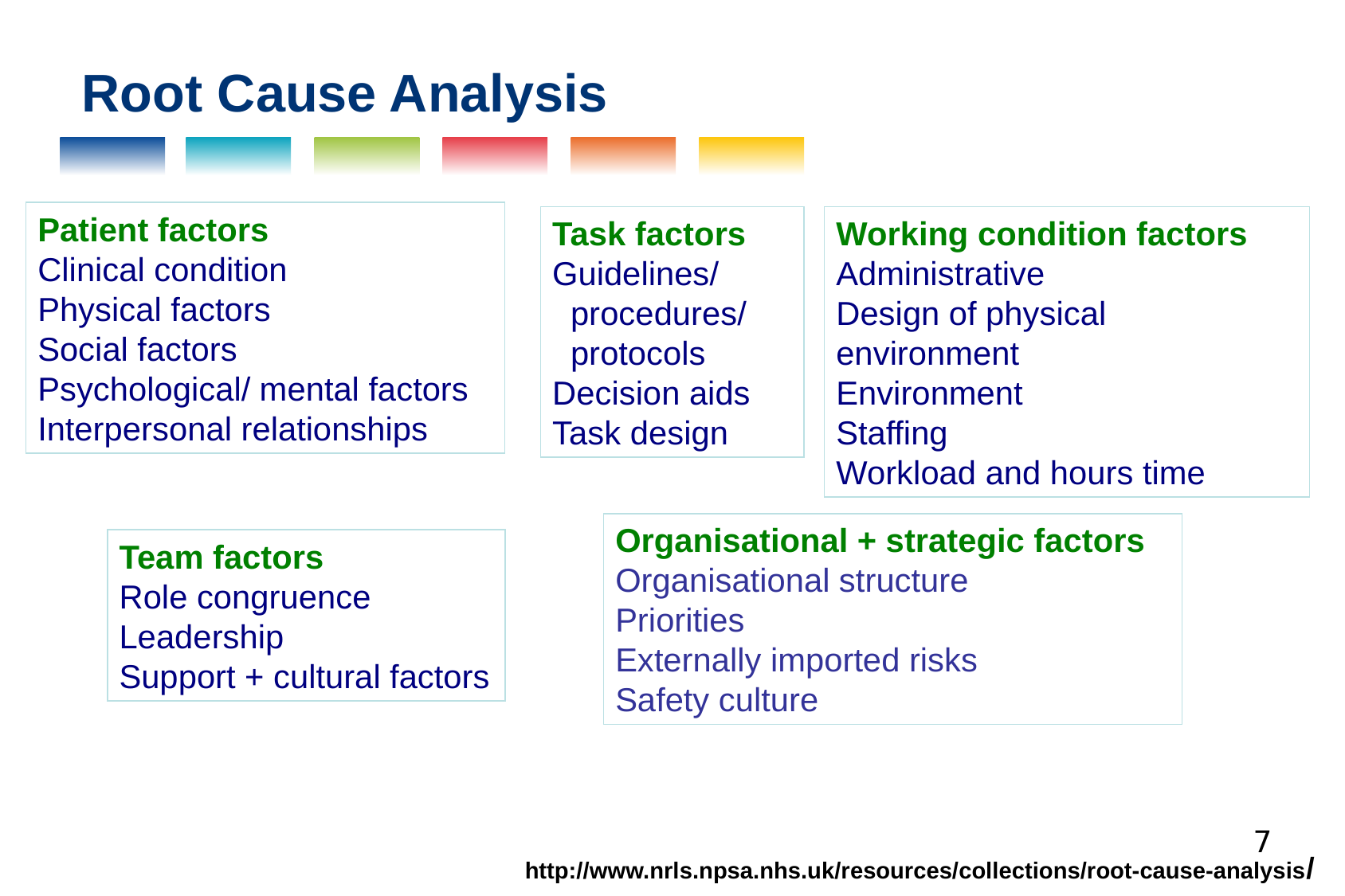

Root Cause Analysis
Patient factors
Clinical condition
Physical factors
Social factors
Psychological/ mental factors
Interpersonal relationships
Task factors
Guidelines/
  procedures/
  protocols
Decision aids
Task design
Working condition factors
Administrative
Design of physical environment
Environment
Staffing
Workload and hours time

Organisational + strategic factors
Organisational structure
Priorities
Externally imported risks
Safety culture
Team factors
Role congruence
Leadership
Support + cultural factors
7
http://www.nrls.npsa.nhs.uk/resources/collections/root-cause-analysis/